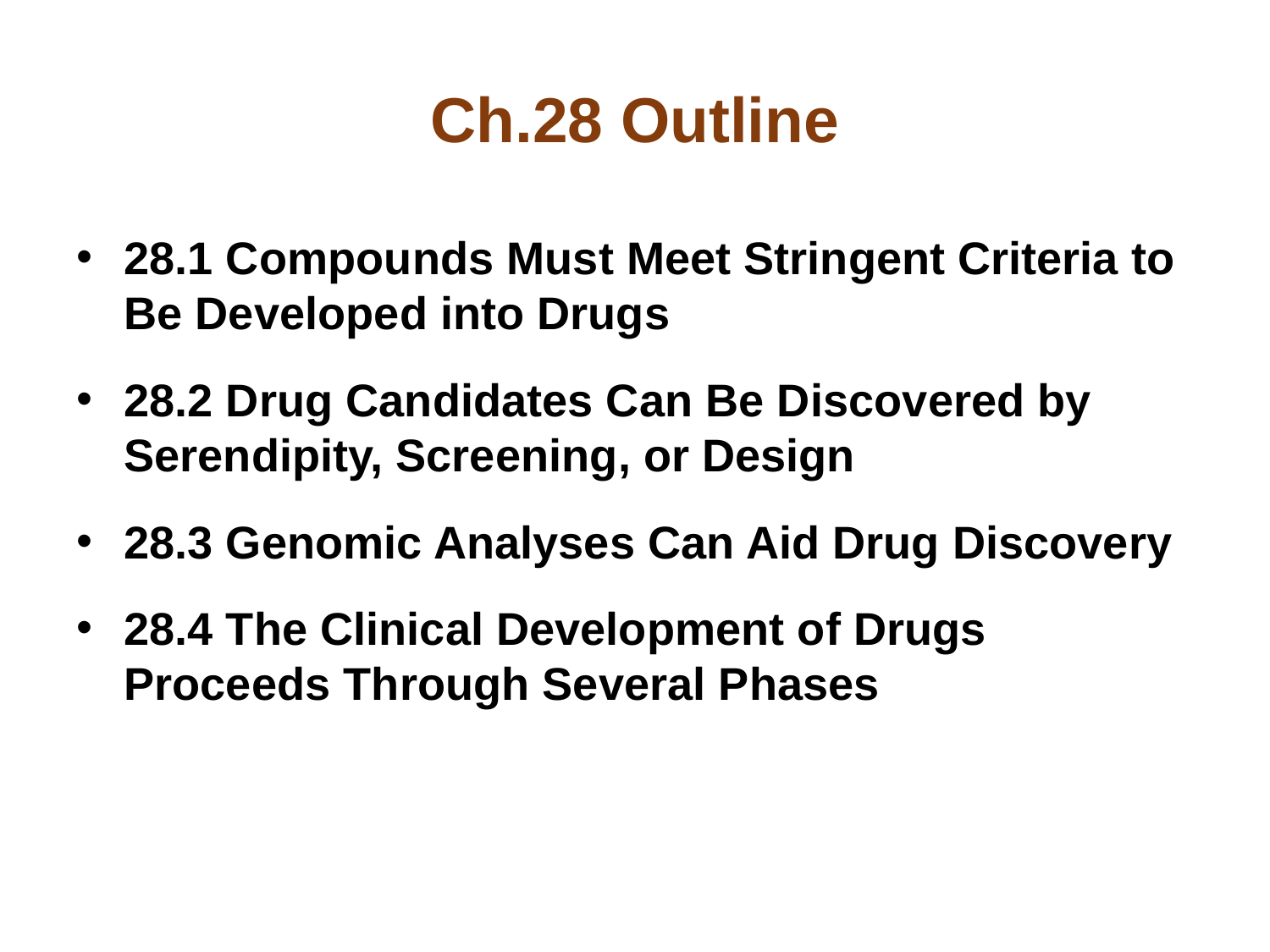

# Ch.28 Outline
28.1 Compounds Must Meet Stringent Criteria to Be Developed into Drugs
28.2 Drug Candidates Can Be Discovered by Serendipity, Screening, or Design
28.3 Genomic Analyses Can Aid Drug Discovery
28.4 The Clinical Development of Drugs Proceeds Through Several Phases